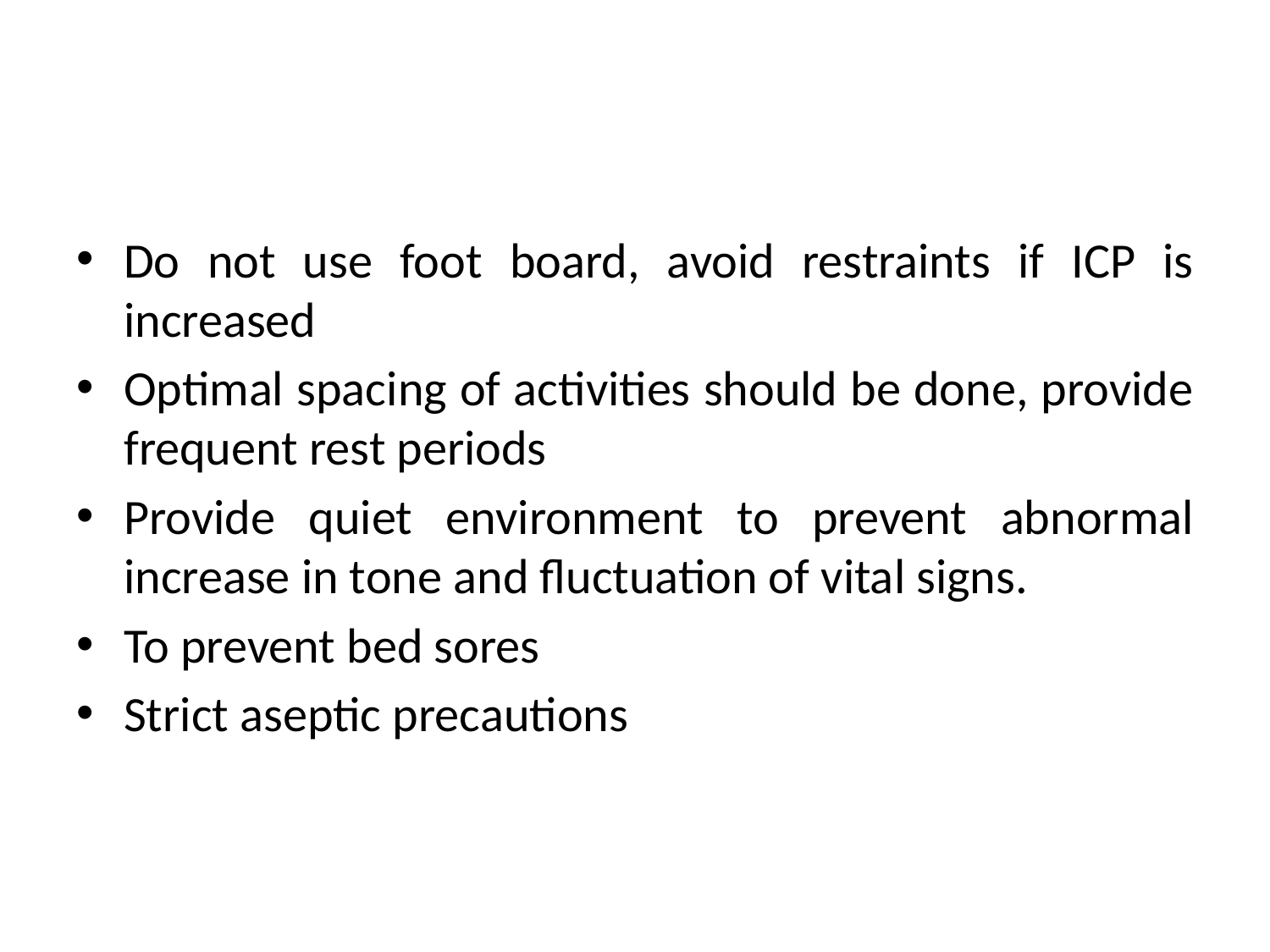

#
Do not use foot board, avoid restraints if ICP is increased
Optimal spacing of activities should be done, provide frequent rest periods
Provide quiet environment to prevent abnormal increase in tone and fluctuation of vital signs.
To prevent bed sores
Strict aseptic precautions